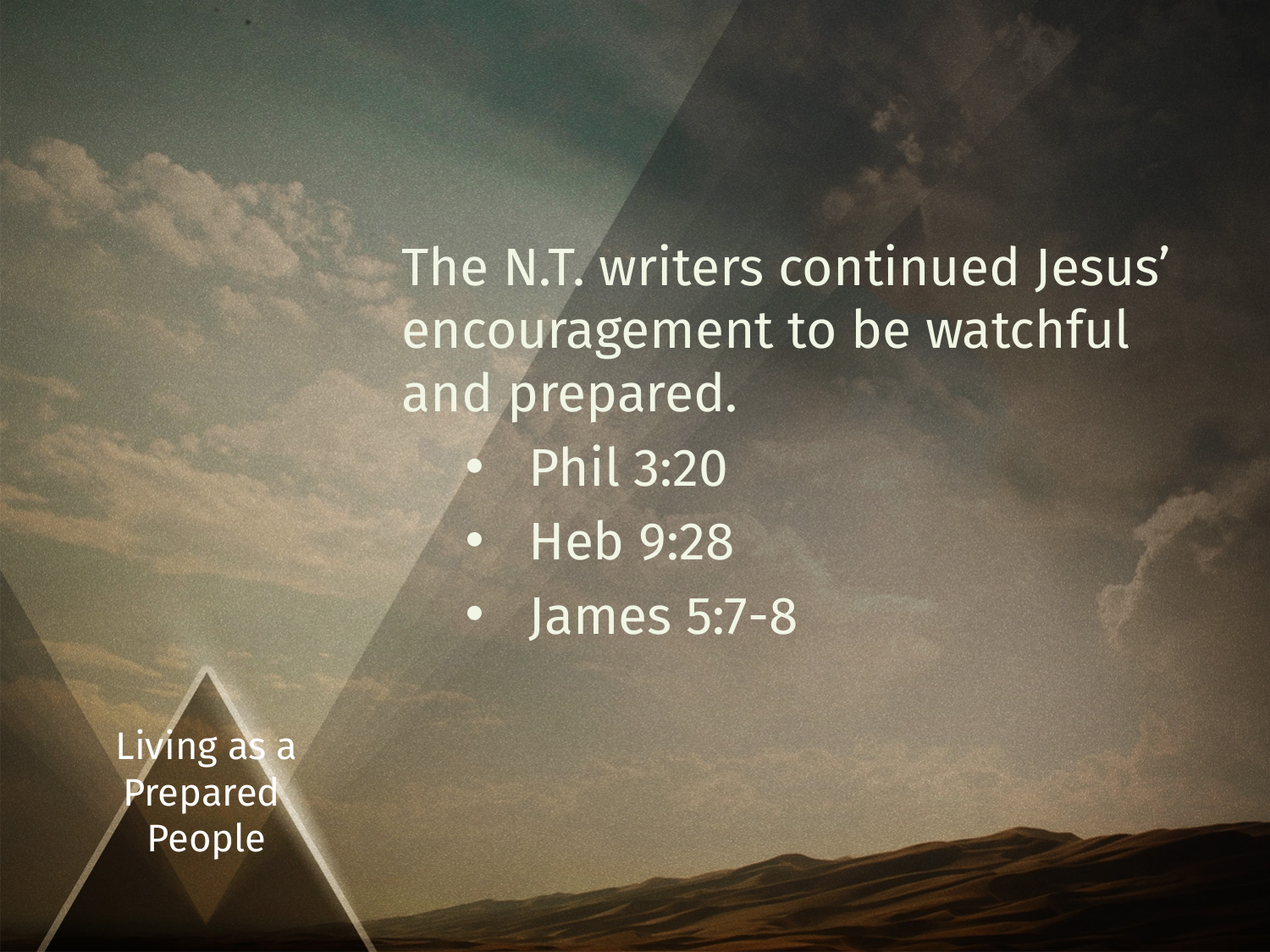

The N.T. writers continued Jesus’ encouragement to be watchful and prepared.
Phil 3:20
Heb 9:28
James 5:7-8

# Living as a Prepared People